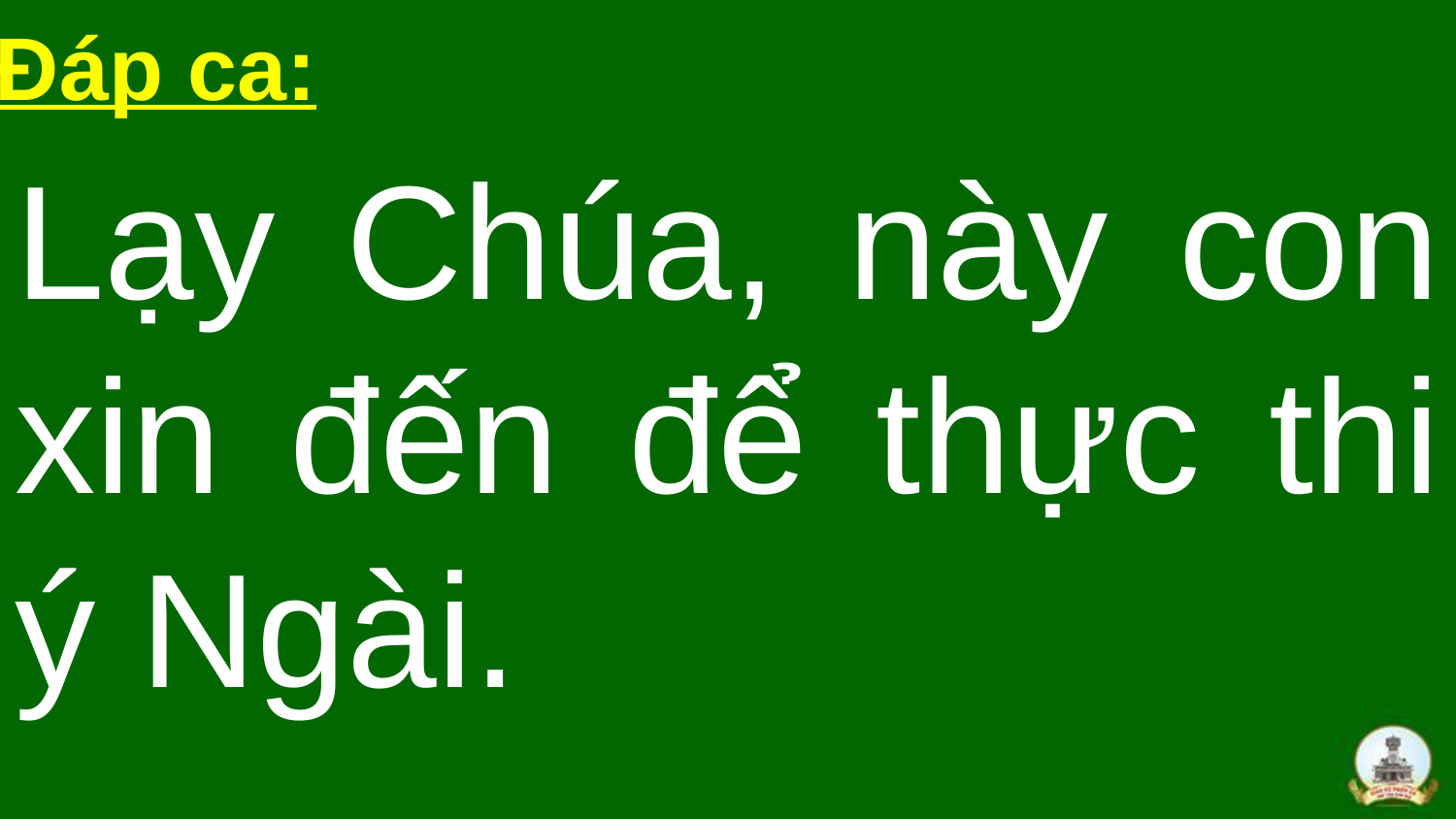

Đáp ca:
Lạy Chúa, này con xin đến để thực thi ý Ngài.